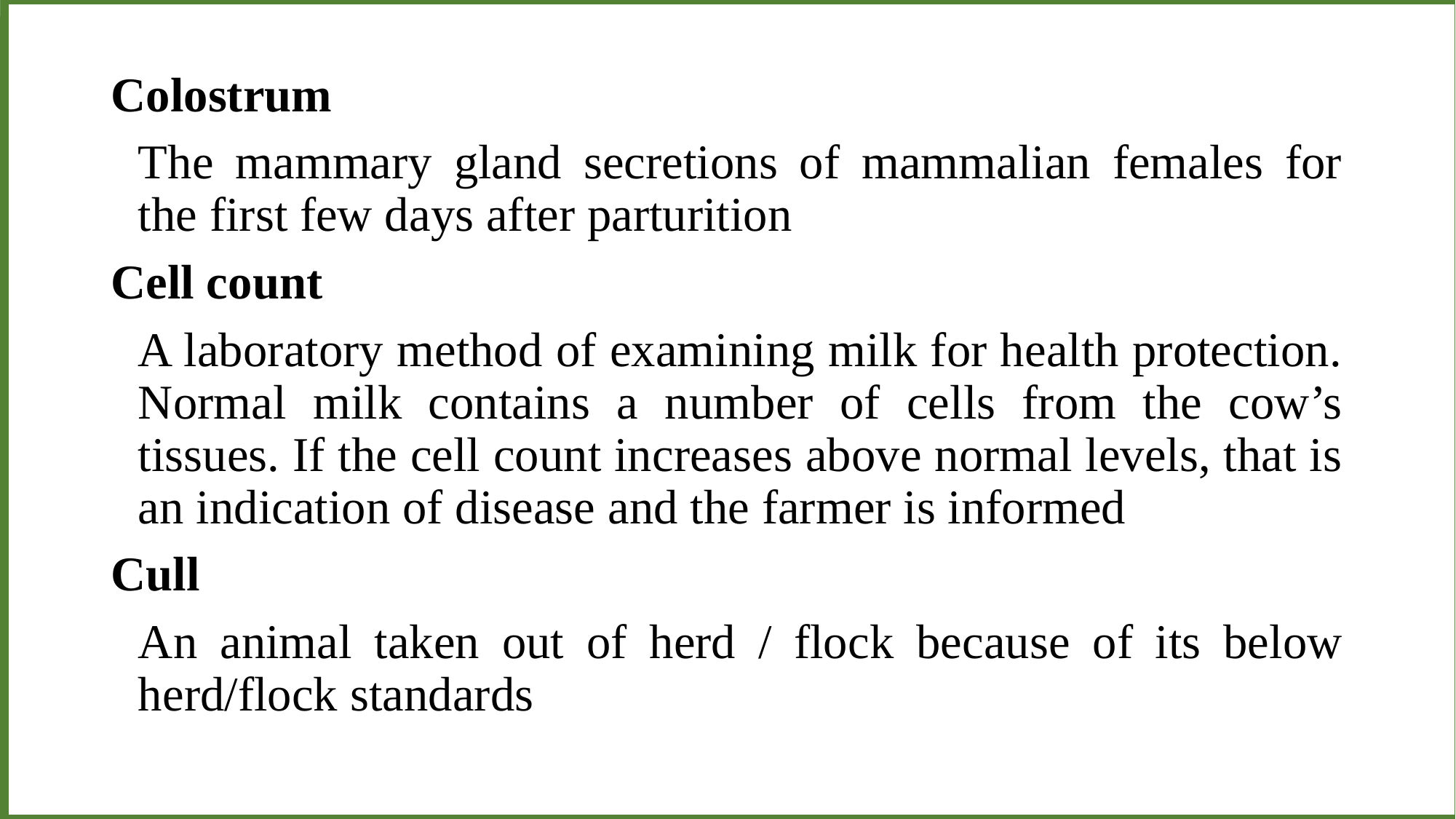

I I

Colostrum
	The mammary gland secretions of mammalian females for the first few days after parturition
Cell count
	A laboratory method of examining milk for health protection. Normal milk contains a number of cells from the cow’s tissues. If the cell count increases above normal levels, that is an indication of disease and the farmer is informed
Cull
	An animal taken out of herd / flock because of its below herd/flock standards